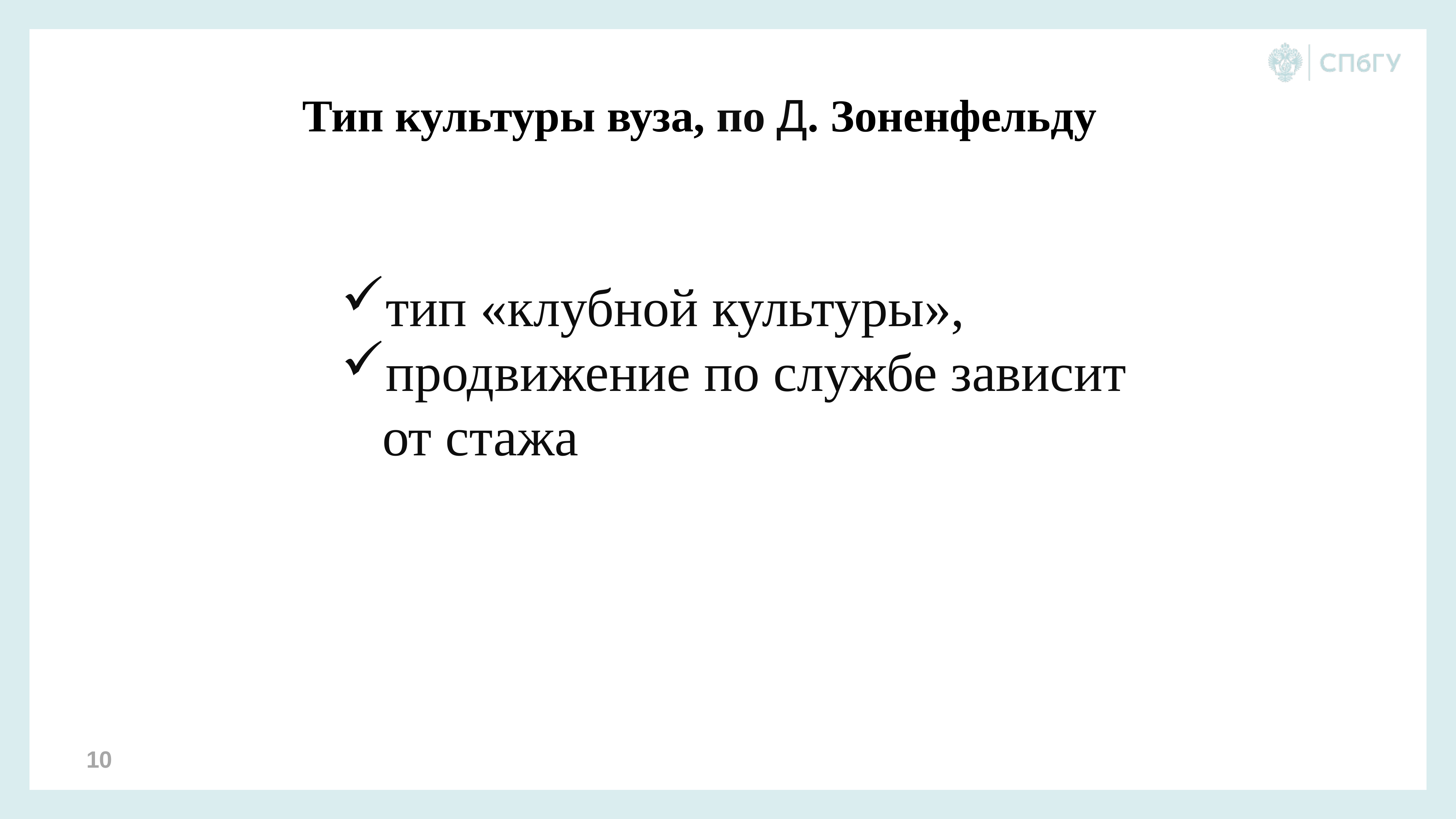

# Тип культуры вуза, по Д. Зоненфельду
тип «клубной культуры»,
продвижение по службе зависит от стажа

10